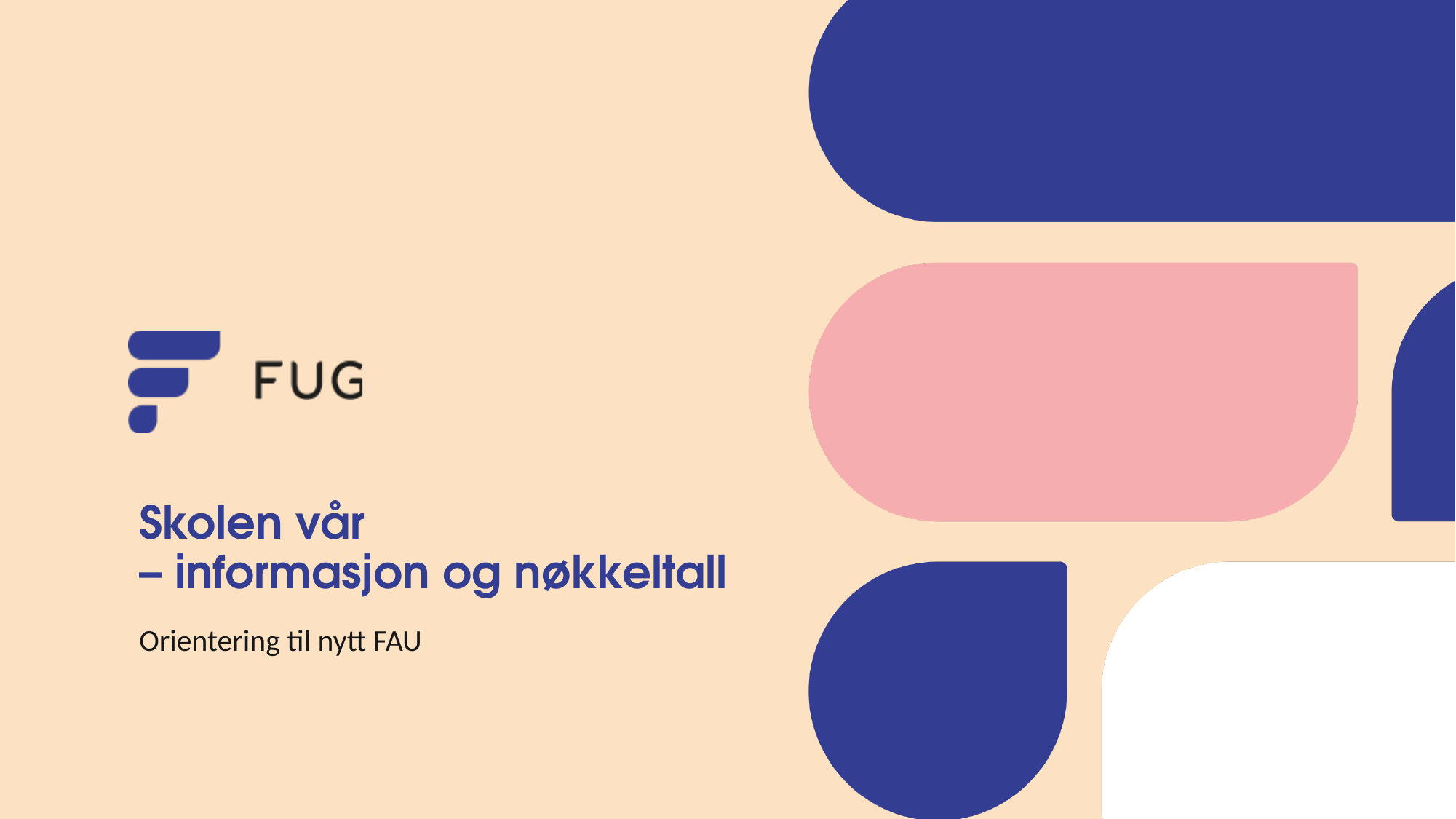

# Skolen vår – informasjon og nøkkeltall
Orientering til nytt FAU